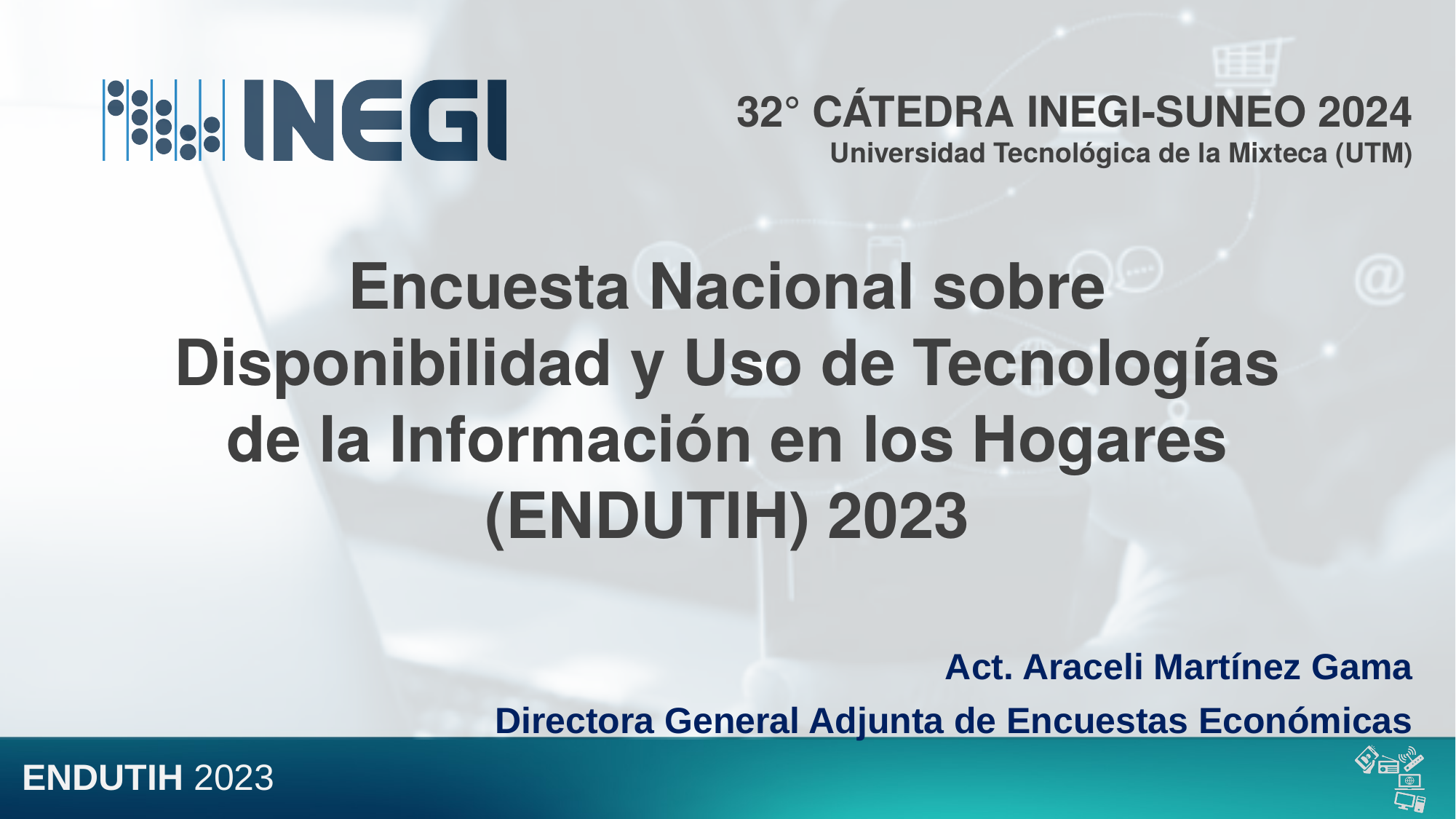

32° CÁTEDRA INEGI-SUNEO 2024
Universidad Tecnológica de la Mixteca (UTM)
Encuesta Nacional sobre Disponibilidad y Uso de Tecnologías de la Información en los Hogares (ENDUTIH) 2023
Act. Araceli Martínez Gama
Directora General Adjunta de Encuestas Económicas